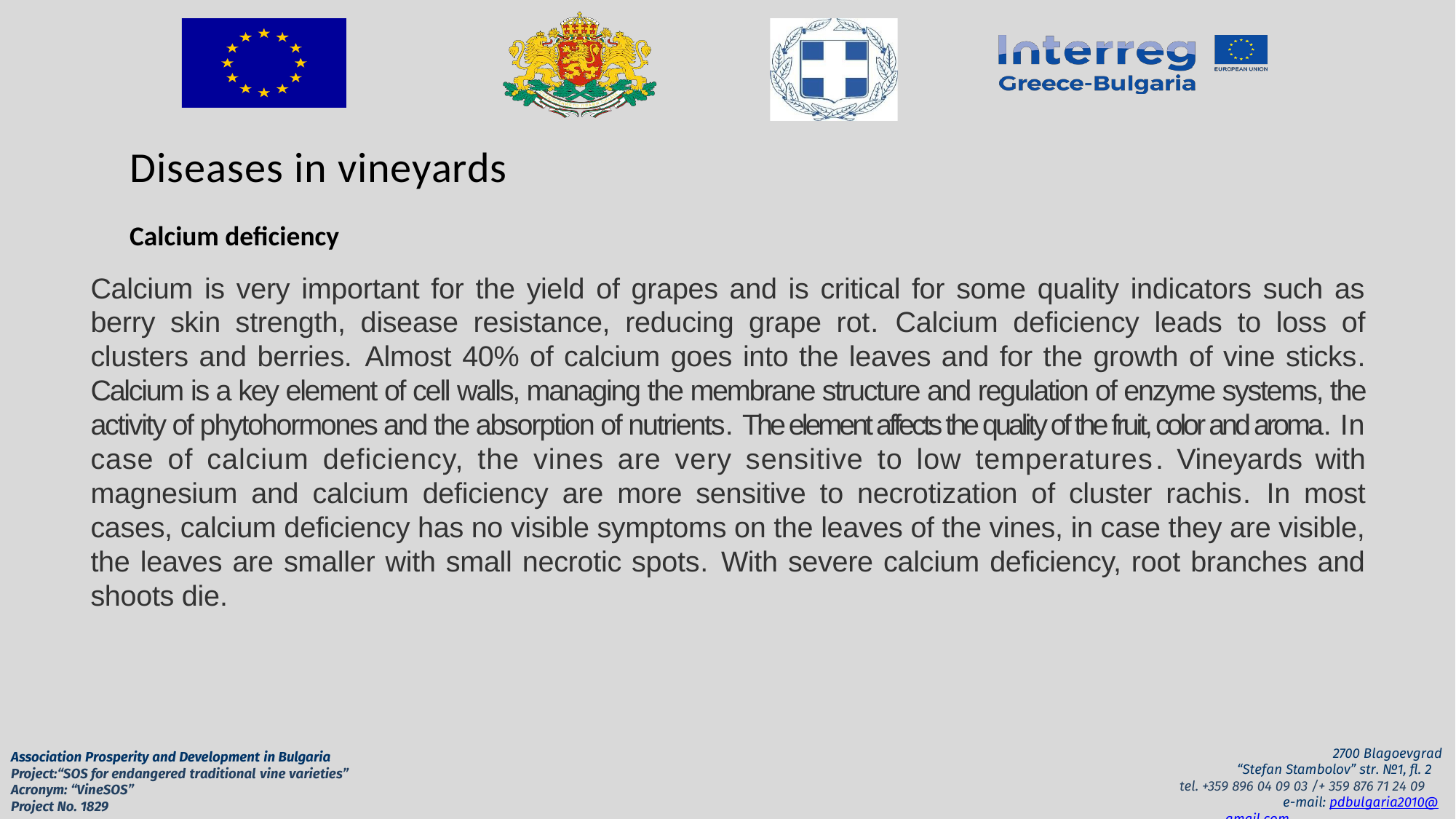

Diseases in vineyards
Calcium deficiency
Calcium is very important for the yield of grapes and is critical for some quality indicators such as berry skin strength, disease resistance, reducing grape rot. Calcium deficiency leads to loss of clusters and berries. Almost 40% of calcium goes into the leaves and for the growth of vine sticks. Calcium is a key element of cell walls, managing the membrane structure and regulation of enzyme systems, the activity of phytohormones and the absorption of nutrients. The element affects the quality of the fruit, color and aroma. In case of calcium deficiency, the vines are very sensitive to low temperatures. Vineyards with magnesium and calcium deficiency are more sensitive to necrotization of cluster rachis. In most cases, calcium deficiency has no visible symptoms on the leaves of the vines, in case they are visible, the leaves are smaller with small necrotic spots. With severe calcium deficiency, root branches and shoots die.
2700 Blagoevgrad
“Stefan Stambolov” str. №1, fl. 2 tel. +359 896 04 09 03 /+ 359 876 71 24 09
e-mail: pdbulgaria2010@gmail.com
Association Prosperity and Development in Bulgaria Project:“SOS for endangered traditional vine varieties” Acronym: “VineSOS”
Project No. 1829